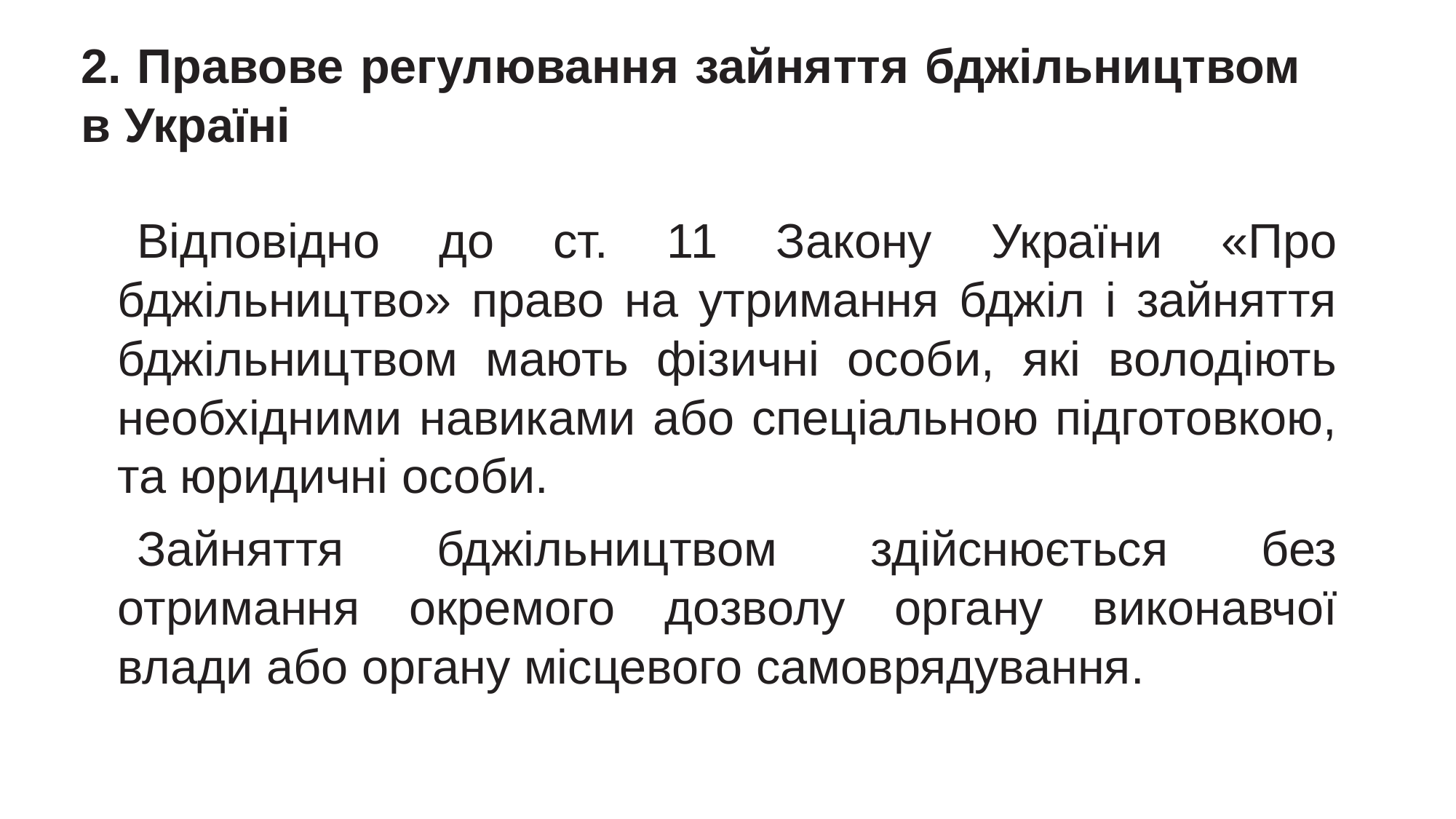

2. Правове регулювання зайняття бджільництвом в Україні
Відповідно до ст. 11 Закону України «Про бджільництво» право на утримання бджіл і зайняття бджільництвом мають фізичні особи, які володіють необхідними навиками або спеціальною підготовкою, та юридичні особи.
Зайняття бджільництвом здійснюється без отримання окремого дозволу органу виконавчої влади або органу місцевого самоврядування.